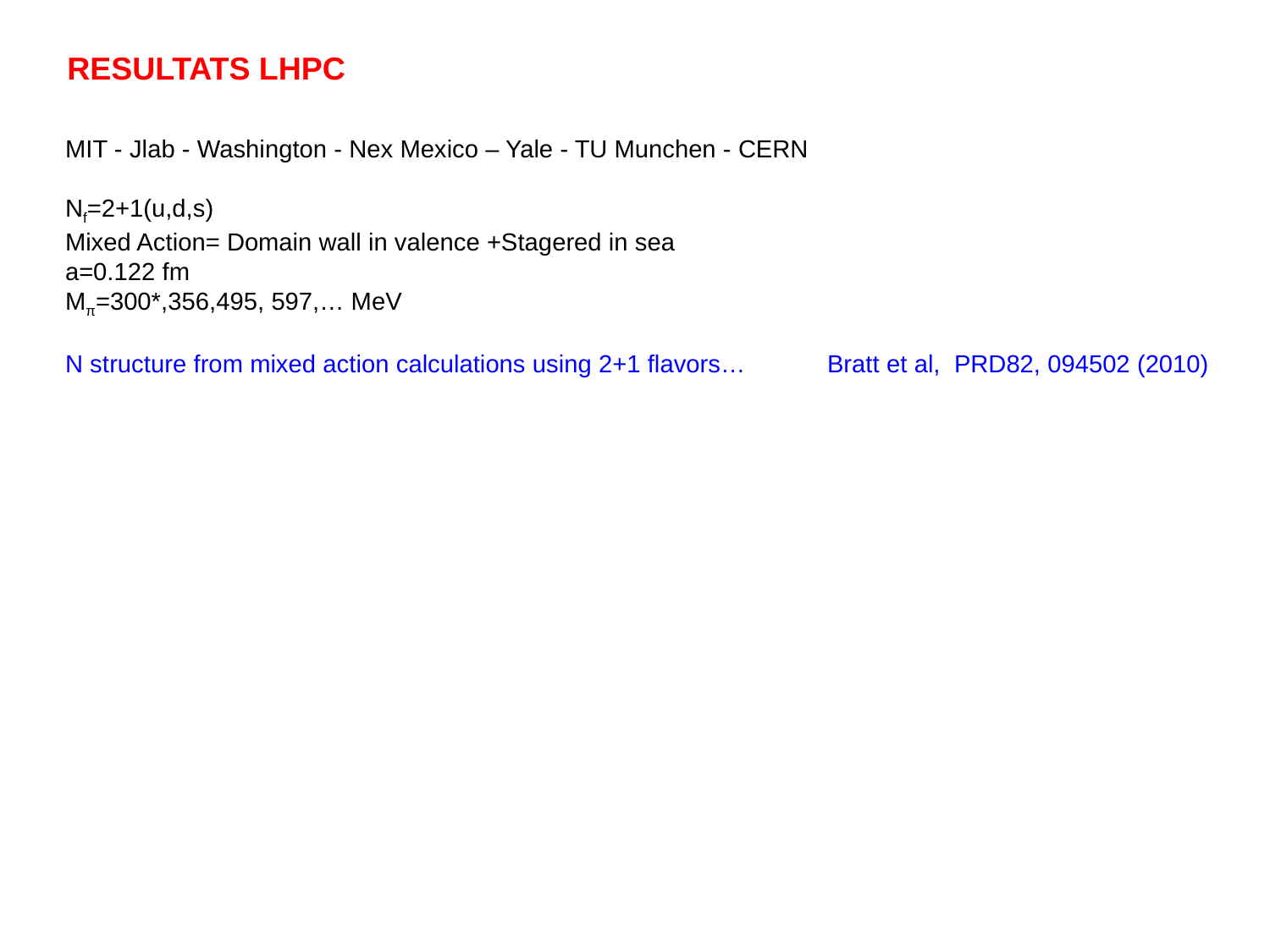

RESULTATS LHPC

MIT - Jlab - Washington - Nex Mexico – Yale - TU Munchen - CERN

Nf=2+1(u,d,s)
Mixed Action= Domain wall in valence +Stagered in sea
a=0.122 fm
Mπ=300*,356,495, 597,… MeV

N structure from mixed action calculations using 2+1 flavors…	Bratt et al,	PRD82, 094502 (2010)